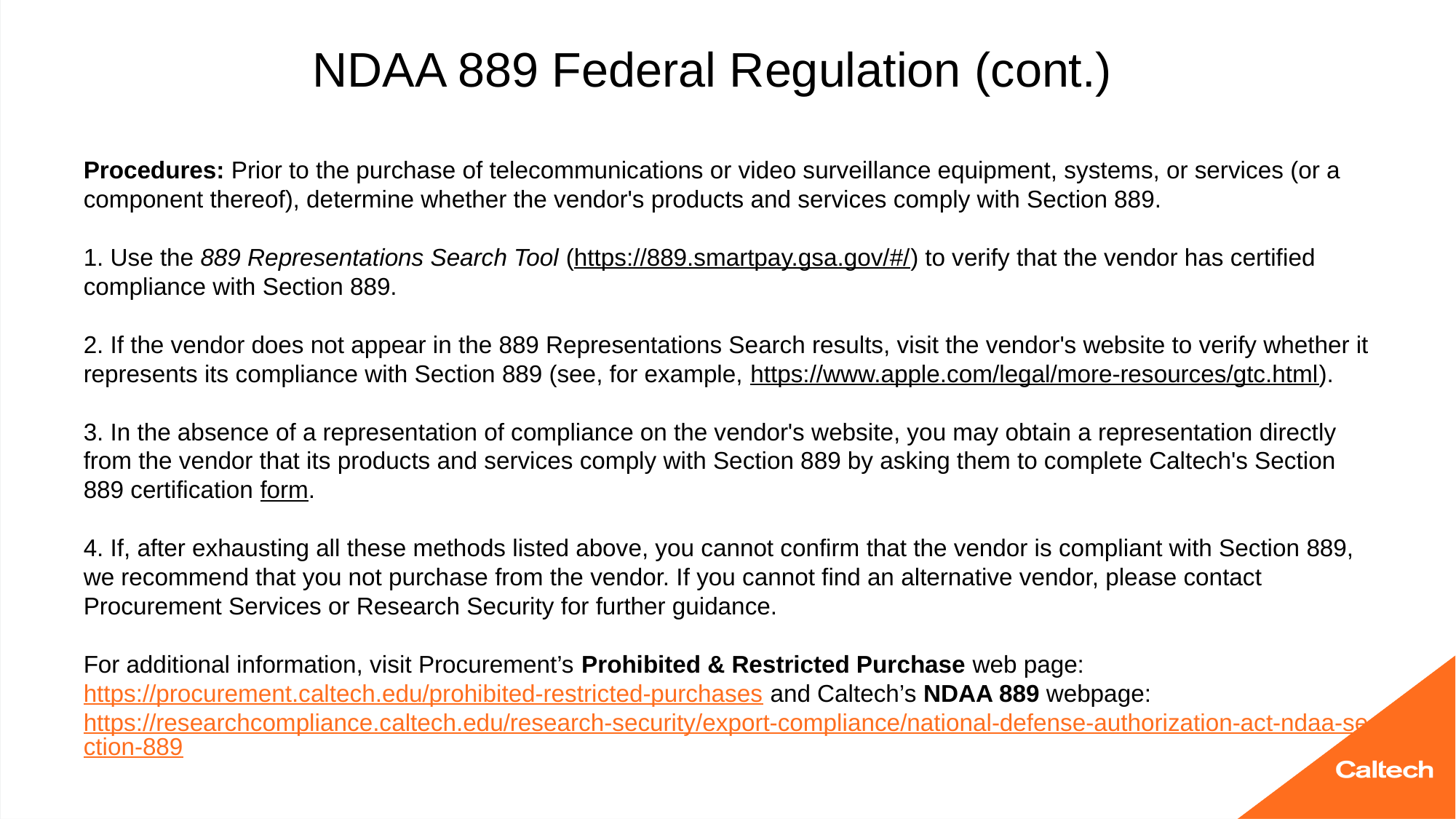

# NDAA 889 Federal Regulation (cont.) Procedures: Prior to the purchase of telecommunications or video surveillance equipment, systems, or services (or a component thereof), determine whether the vendor's products and services comply with Section 889. 1. Use the 889 Representations Search Tool (https://889.smartpay.gsa.gov/#/) to verify that the vendor has certified compliance with Section 889. 2. If the vendor does not appear in the 889 Representations Search results, visit the vendor's website to verify whether it represents its compliance with Section 889 (see, for example, https://www.apple.com/legal/more-resources/gtc.html). 3. In the absence of a representation of compliance on the vendor's website, you may obtain a representation directly from the vendor that its products and services comply with Section 889 by asking them to complete Caltech's Section 889 certification form. 4. If, after exhausting all these methods listed above, you cannot confirm that the vendor is compliant with Section 889, we recommend that you not purchase from the vendor. If you cannot find an alternative vendor, please contact Procurement Services or Research Security for further guidance. For additional information, visit Procurement’s Prohibited & Restricted Purchase web page: https://procurement.caltech.edu/prohibited-restricted-purchases and Caltech’s NDAA 889 webpage: https://researchcompliance.caltech.edu/research-security/export-compliance/national-defense-authorization-act-ndaa-section-889